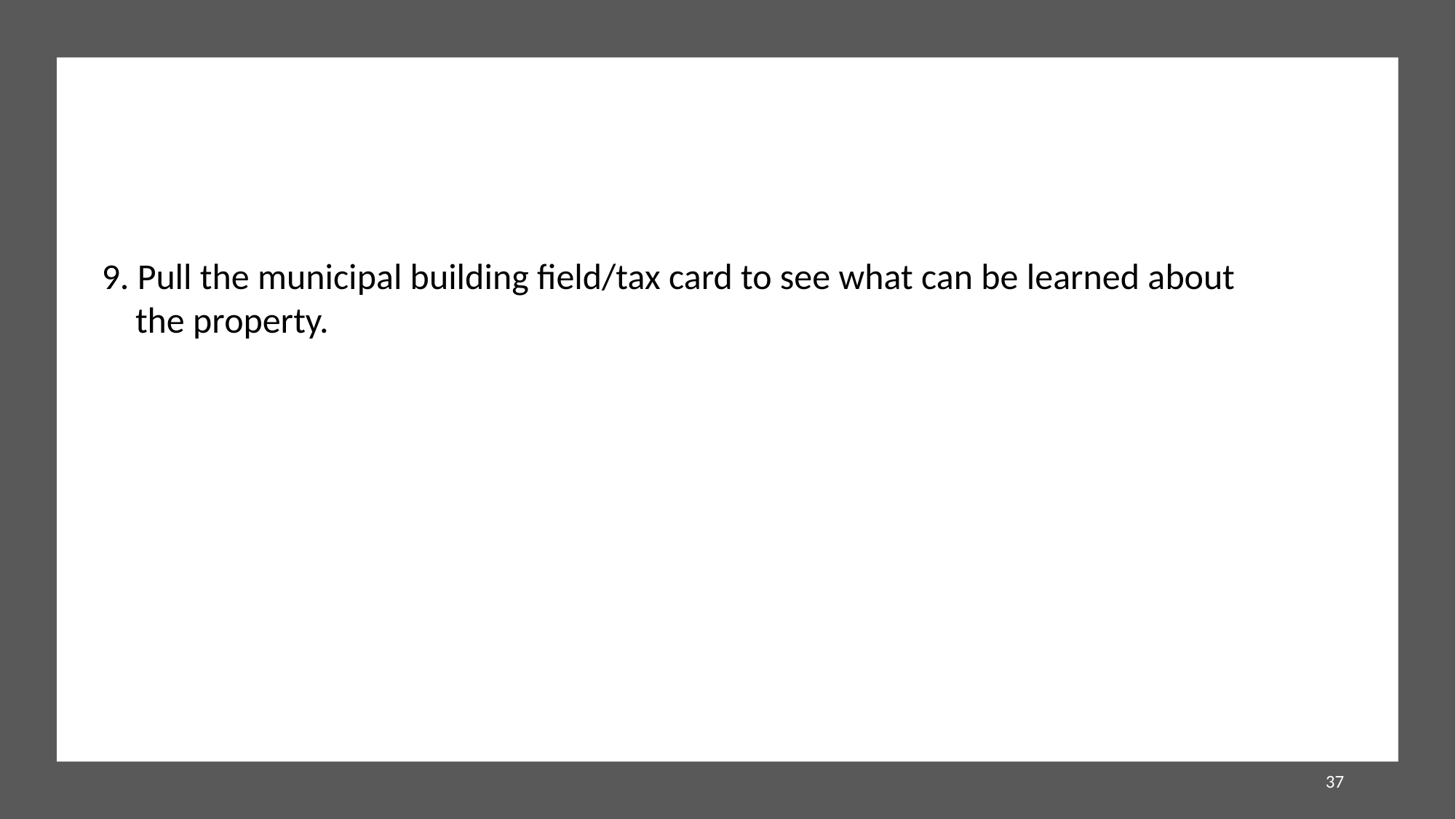

9. Pull the municipal building field/tax card to see what can be learned about the property.

37